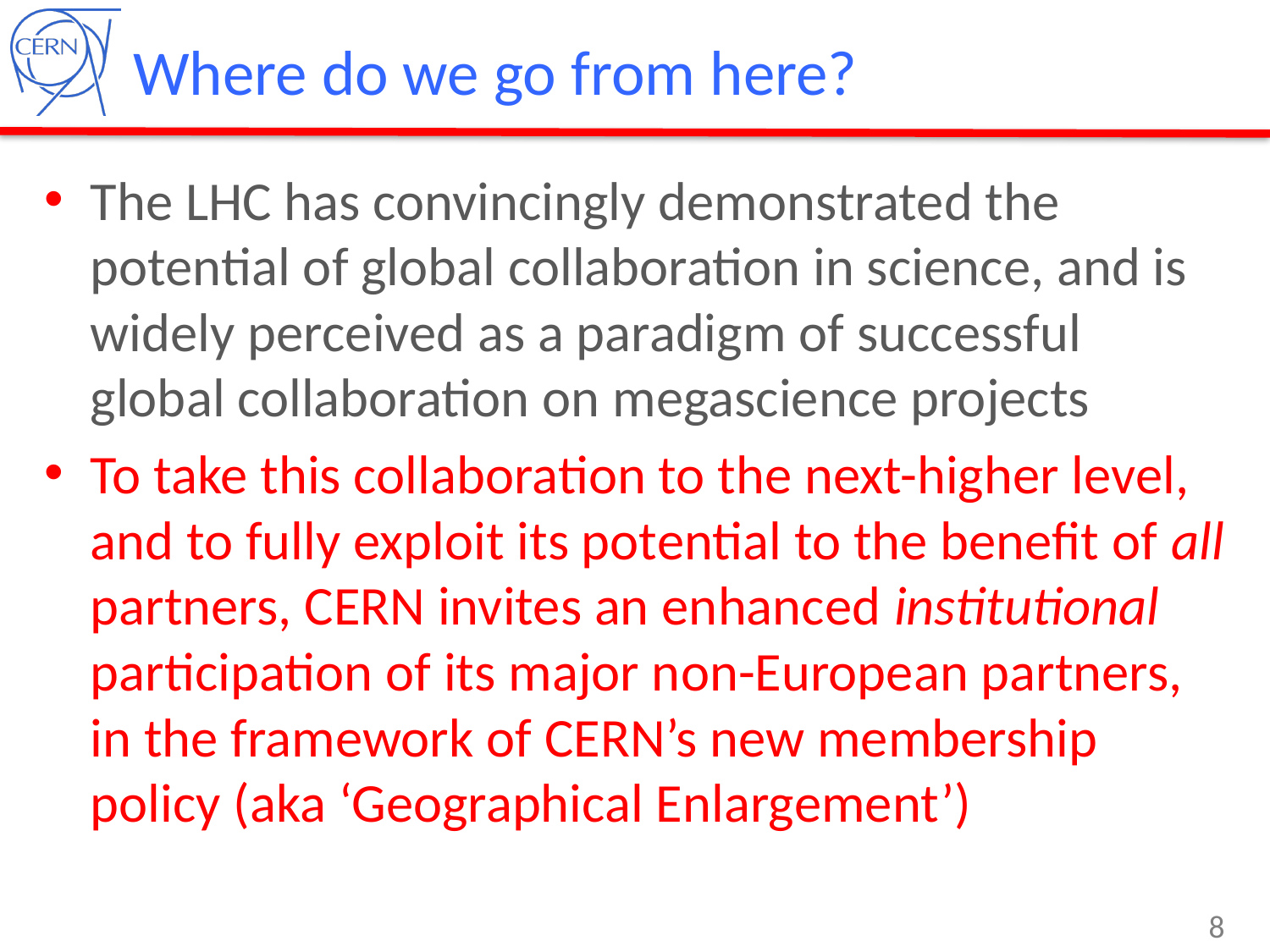

# Where do we go from here?
The LHC has convincingly demonstrated the potential of global collaboration in science, and is widely perceived as a paradigm of successful global collaboration on megascience projects
To take this collaboration to the next-higher level, and to fully exploit its potential to the benefit of all partners, CERN invites an enhanced institutional participation of its major non-European partners, in the framework of CERN’s new membership policy (aka ‘Geographical Enlargement’)

8